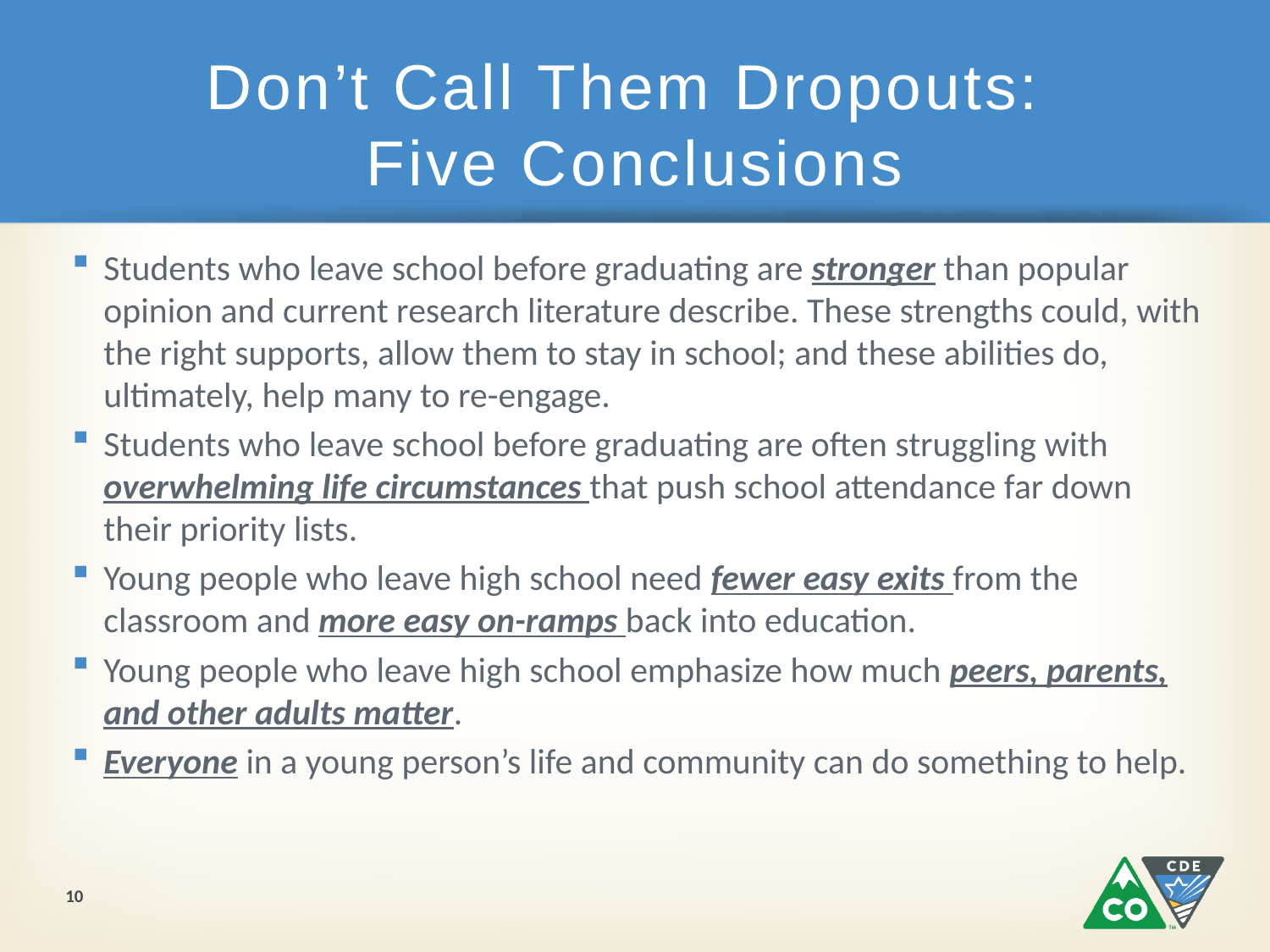

# Don’t Call Them Dropouts: Five Conclusions
Students who leave school before graduating are stronger than popular opinion and current research literature describe. These strengths could, with the right supports, allow them to stay in school; and these abilities do, ultimately, help many to re-engage.
Students who leave school before graduating are often struggling with overwhelming life circumstances that push school attendance far down their priority lists.
Young people who leave high school need fewer easy exits from the classroom and more easy on-ramps back into education.
Young people who leave high school emphasize how much peers, parents, and other adults matter.
Everyone in a young person’s life and community can do something to help.
10